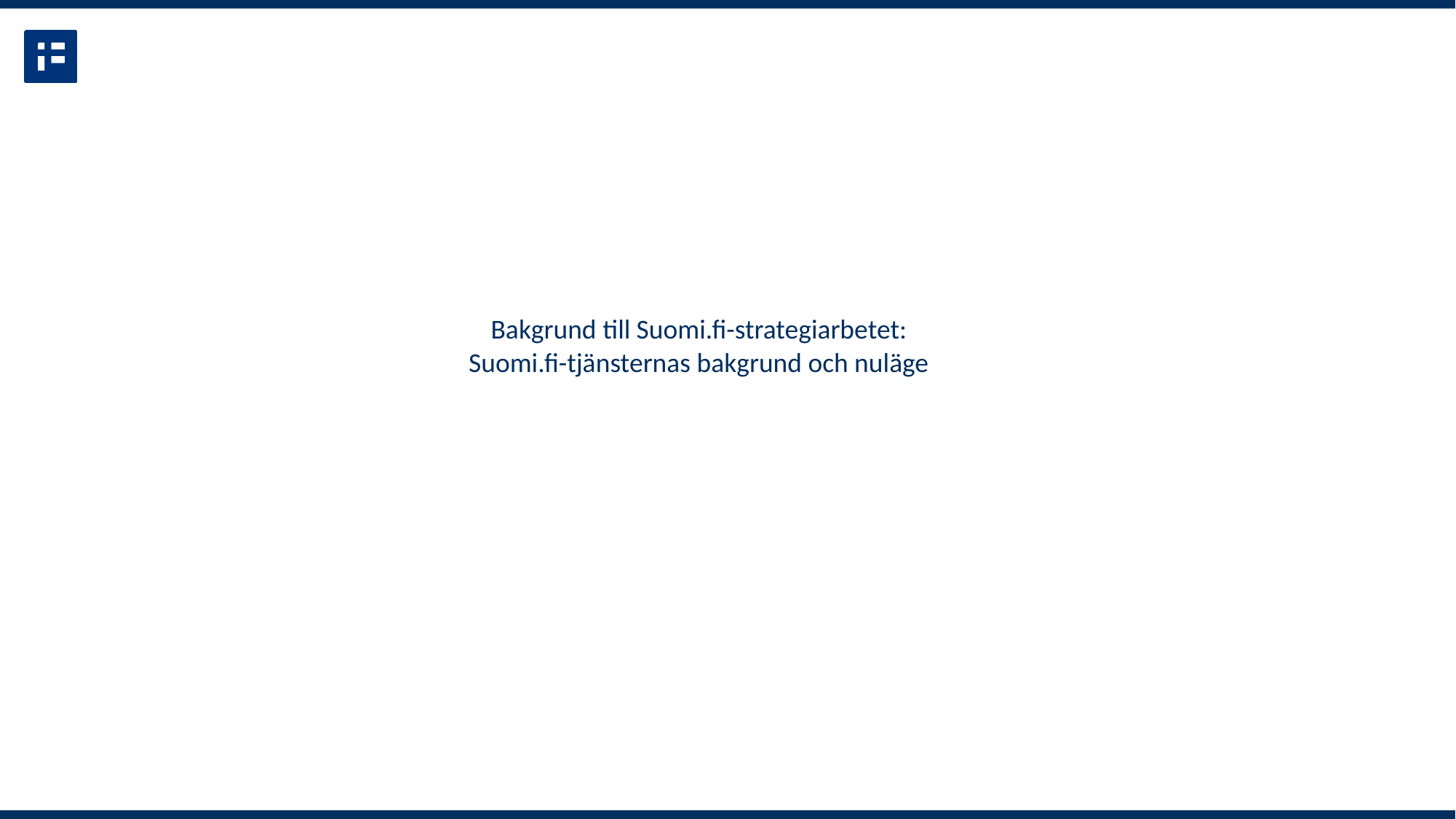

# Bakgrund till Suomi.fi-strategiarbetet: Suomi.fi-tjänsternas bakgrund och nuläge